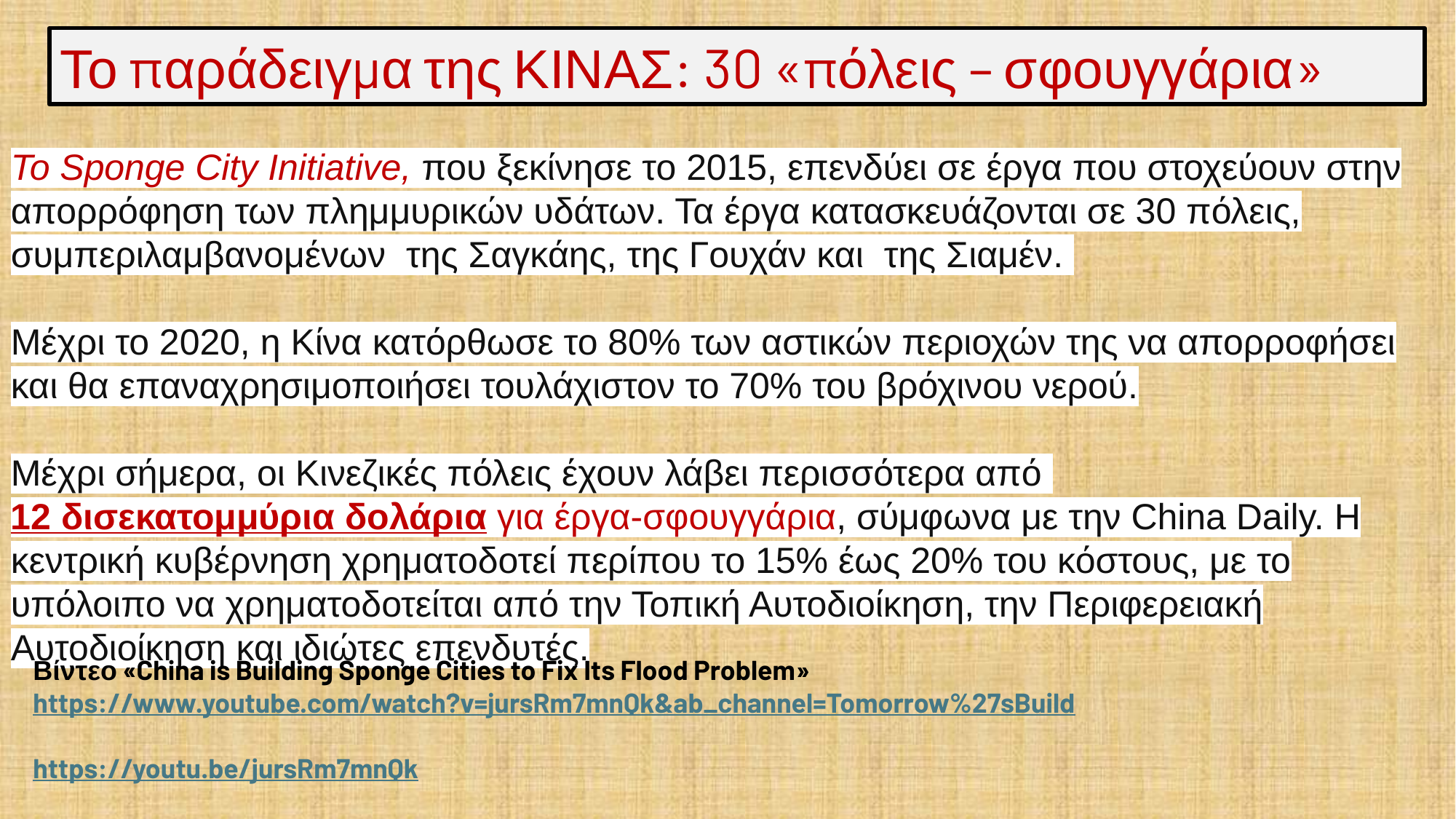

Το παράδειγμα της ΚΙΝΑΣ: 30 «πόλεις – σφουγγάρια»
Το Sponge City Initiative, που ξεκίνησε το 2015, επενδύει σε έργα που στοχεύουν στην απορρόφηση των πλημμυρικών υδάτων. Τα έργα κατασκευάζονται σε 30 πόλεις, συμπεριλαμβανομένων  της Σαγκάης, της Γουχάν και  της Σιαμέν.

Μέχρι το 2020, η Κίνα κατόρθωσε το 80% των αστικών περιοχών της να απορροφήσει και θα επαναχρησιμοποιήσει τουλάχιστον το 70% του βρόχινου νερού.

Μέχρι σήμερα, οι Κινεζικές πόλεις έχουν λάβει περισσότερα από 12 δισεκατομμύρια δολάρια για έργα-σφουγγάρια, σύμφωνα με την China Daily. Η κεντρική κυβέρνηση χρηματοδοτεί περίπου το 15% έως 20% του κόστους, με το υπόλοιπο να χρηματοδοτείται από την Τοπική Αυτοδιοίκηση, την Περιφερειακή Αυτοδιοίκηση και ιδιώτες επενδυτές.
Βίντεο «China is Building Sponge Cities to Fix Its Flood Problem»
https://www.youtube.com/watch?v=jursRm7mnQk&ab_channel=Tomorrow%27sBuild

https://youtu.be/jursRm7mnQk